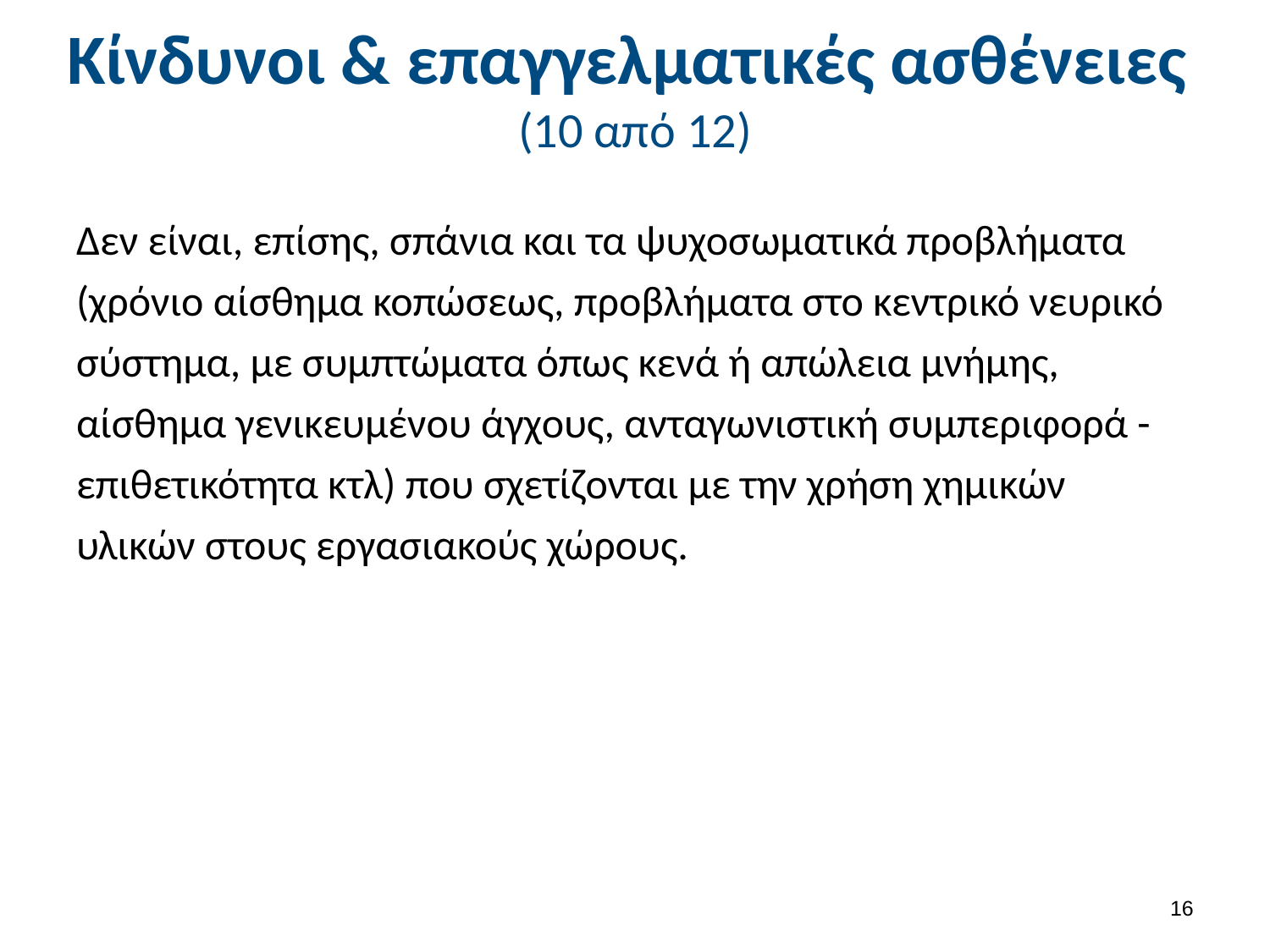

# Κίνδυνοι & επαγγελματικές ασθένειες (10 από 12)
Δεν είναι, επίσης, σπάνια και τα ψυχοσωματικά προβλήματα (χρόνιο αίσθημα κοπώσεως, προβλήματα στο κεντρικό νευρικό σύστημα, με συμπτώματα όπως κενά ή απώλεια μνήμης, αίσθημα γενικευμένου άγχους, ανταγωνιστική συμπεριφορά - επιθετικότητα κτλ) που σχετίζονται με την χρήση χημικών υλικών στους εργασιακούς χώρους.
16